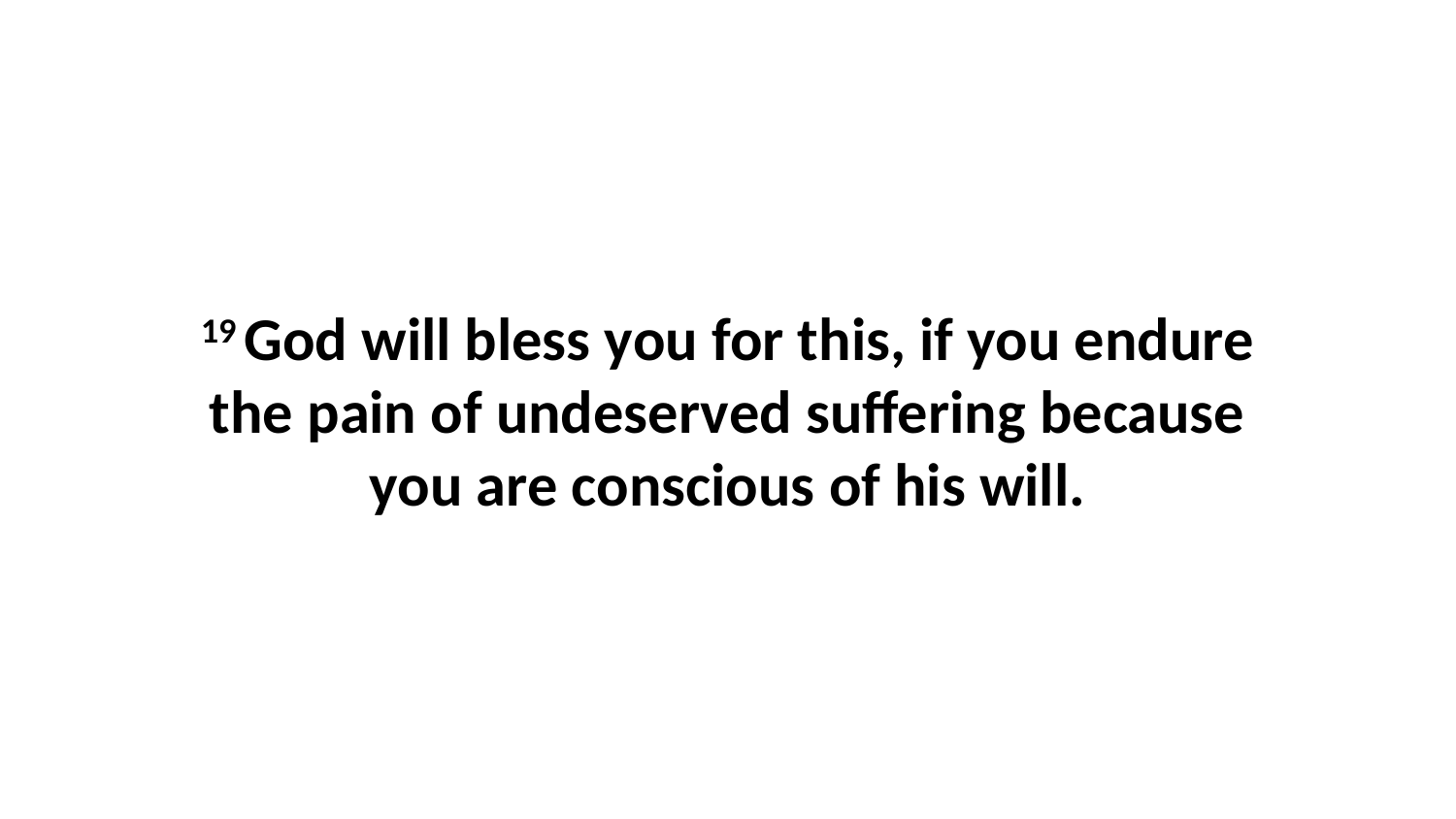

19 God will bless you for this, if you endure the pain of undeserved suffering because you are conscious of his will.